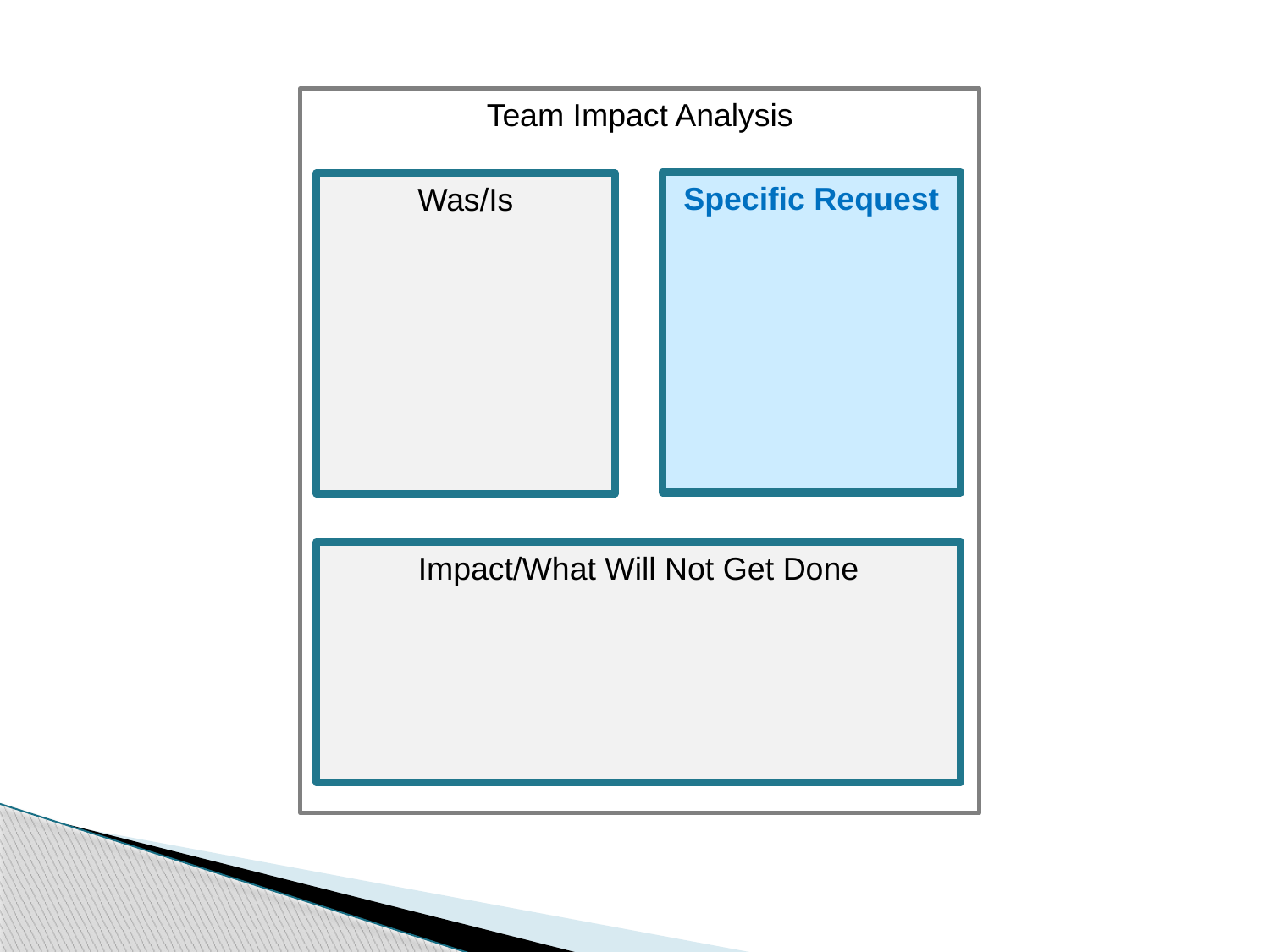

Team Impact Analysis
Specific Request
Was/Is
Impact/What Will Not Get Done